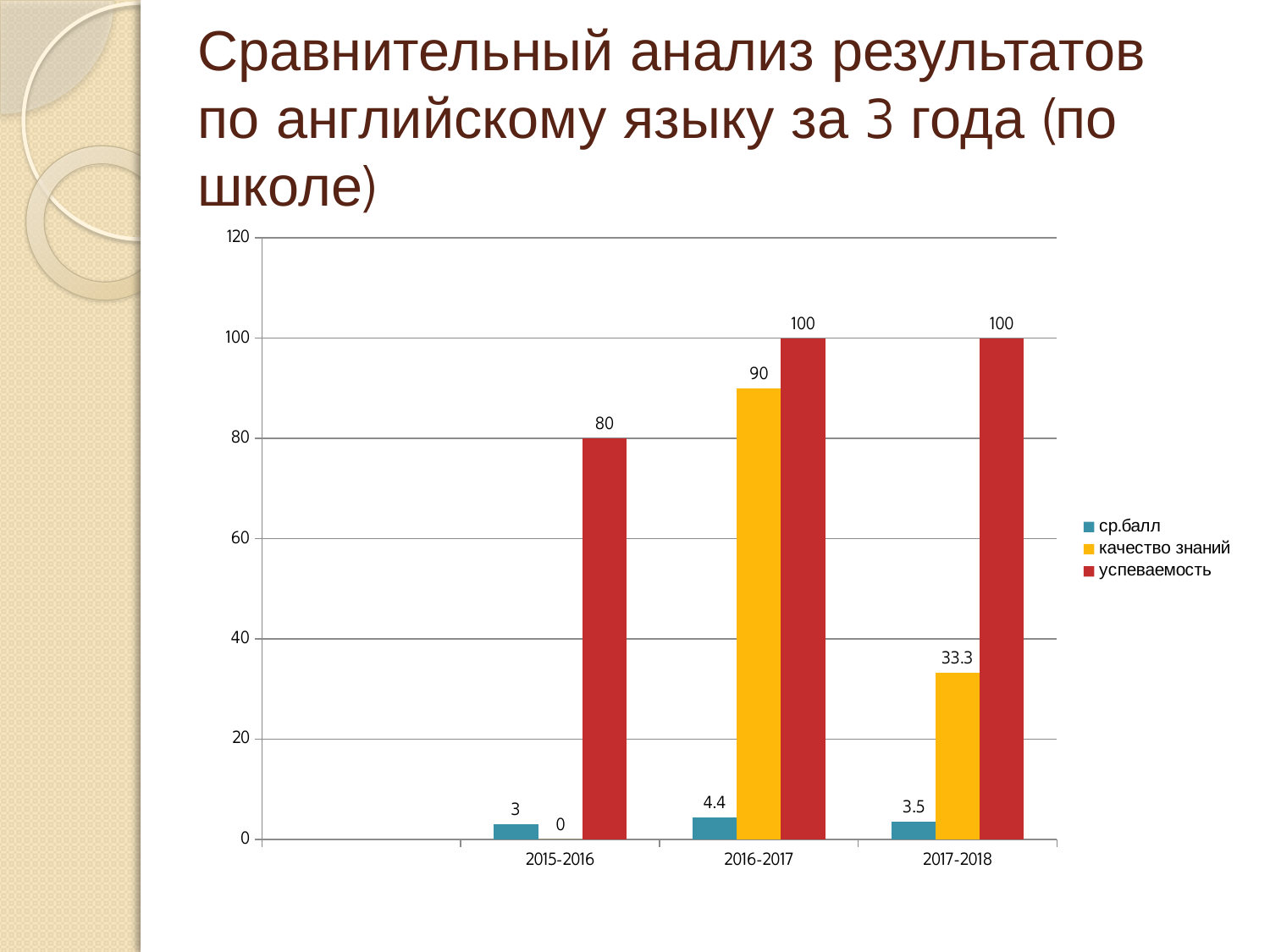

# Сравнительный анализ результатов по английскому языку за 3 года (по школе)

### Chart

| Category | ср.балл | качество знаний | успеваемость |
|---|---|---|---|
|  | None | None | None |
| 2015-2016 | 3.0 | 0.0 | 80.0 |
| 2016-2017 | 4.4 | 90.0 | 100.0 |
| 2017-2018 | 3.5 | 33.300000000000004 | 100.0 |